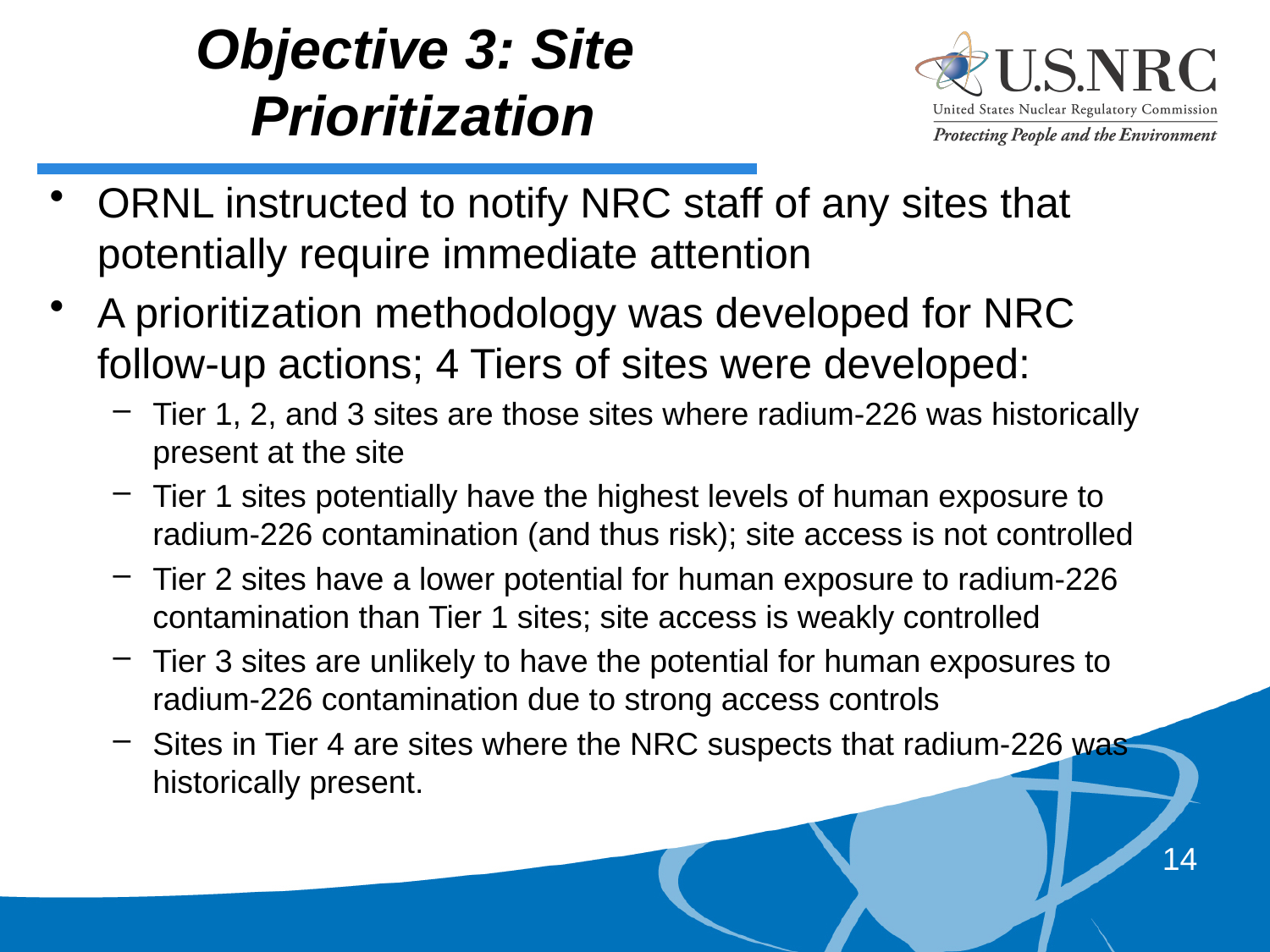

# Objective 3: Site Prioritization
ORNL instructed to notify NRC staff of any sites that potentially require immediate attention
A prioritization methodology was developed for NRC follow-up actions; 4 Tiers of sites were developed:
Tier 1, 2, and 3 sites are those sites where radium-226 was historically present at the site
Tier 1 sites potentially have the highest levels of human exposure to radium-226 contamination (and thus risk); site access is not controlled
Tier 2 sites have a lower potential for human exposure to radium-226 contamination than Tier 1 sites; site access is weakly controlled
Tier 3 sites are unlikely to have the potential for human exposures to radium-226 contamination due to strong access controls
Sites in Tier 4 are sites where the NRC suspects that radium-226 was historically present.

14